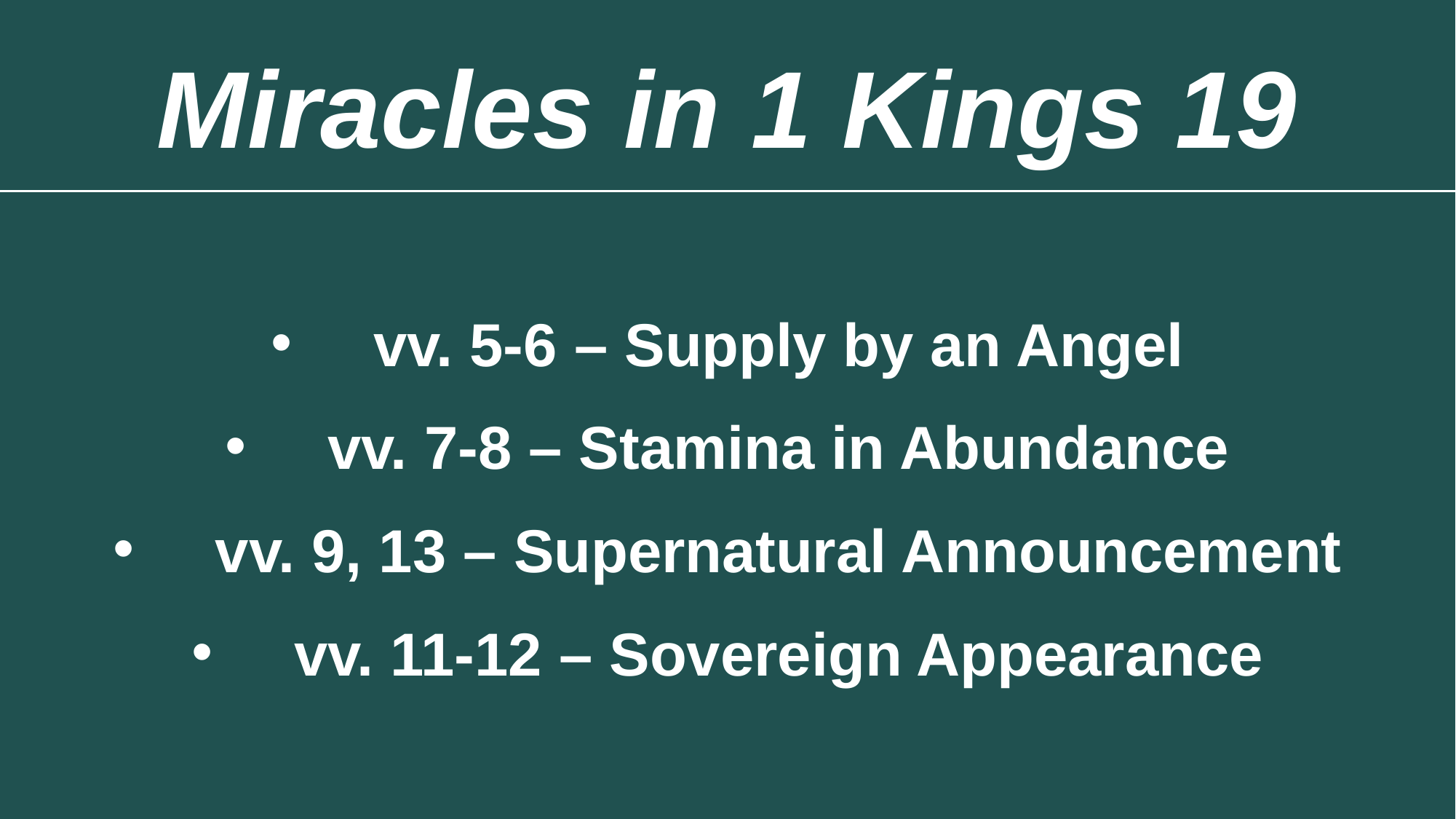

Miracles in 1 Kings 19
vv. 5-6 – Supply by an Angel
vv. 7-8 – Stamina in Abundance
vv. 9, 13 – Supernatural Announcement
vv. 11-12 – Sovereign Appearance